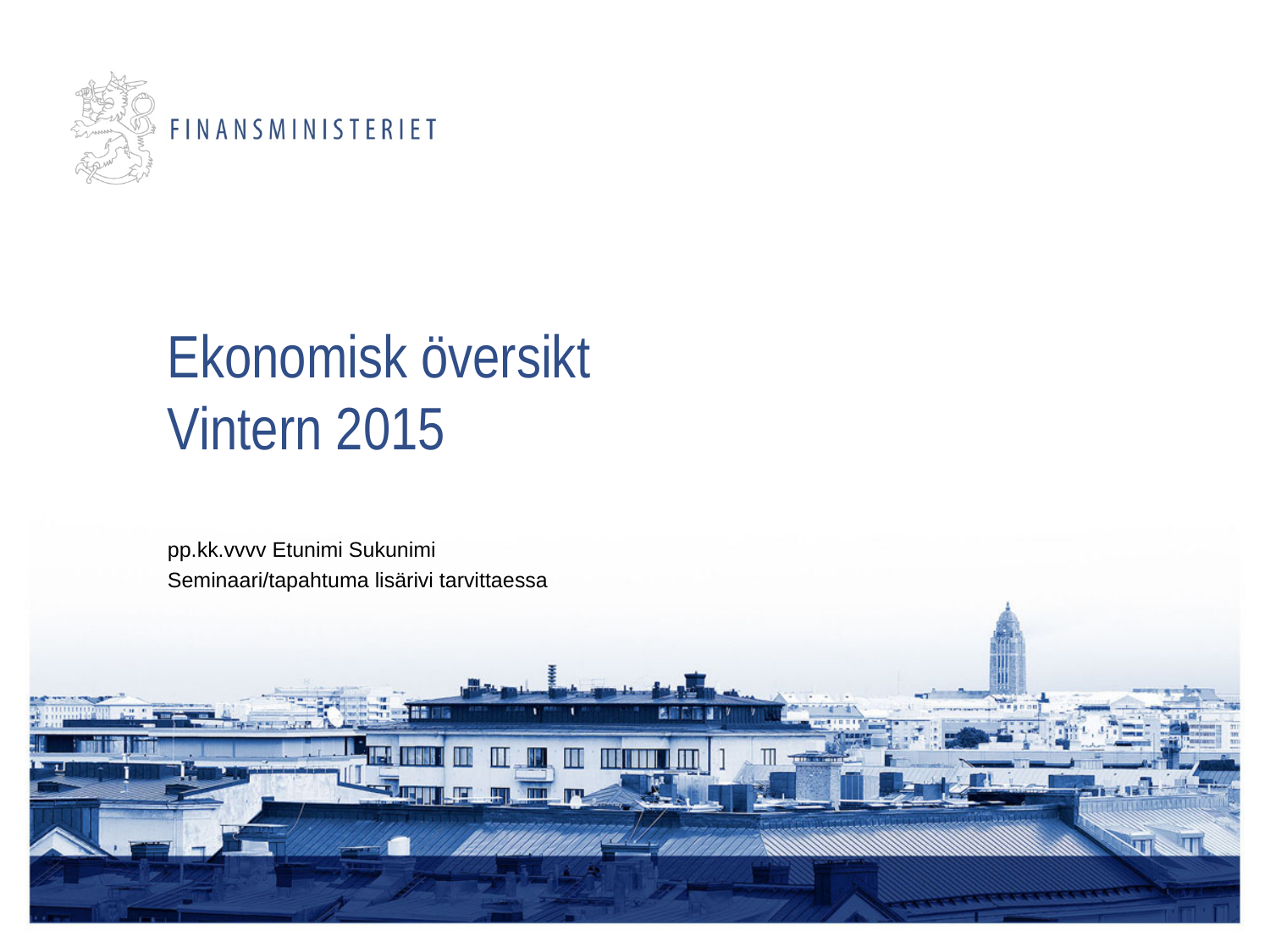

# Ekonomisk översikt Vintern 2015
pp.kk.vvvv Etunimi Sukunimi
Seminaari/tapahtuma lisärivi tarvittaessa